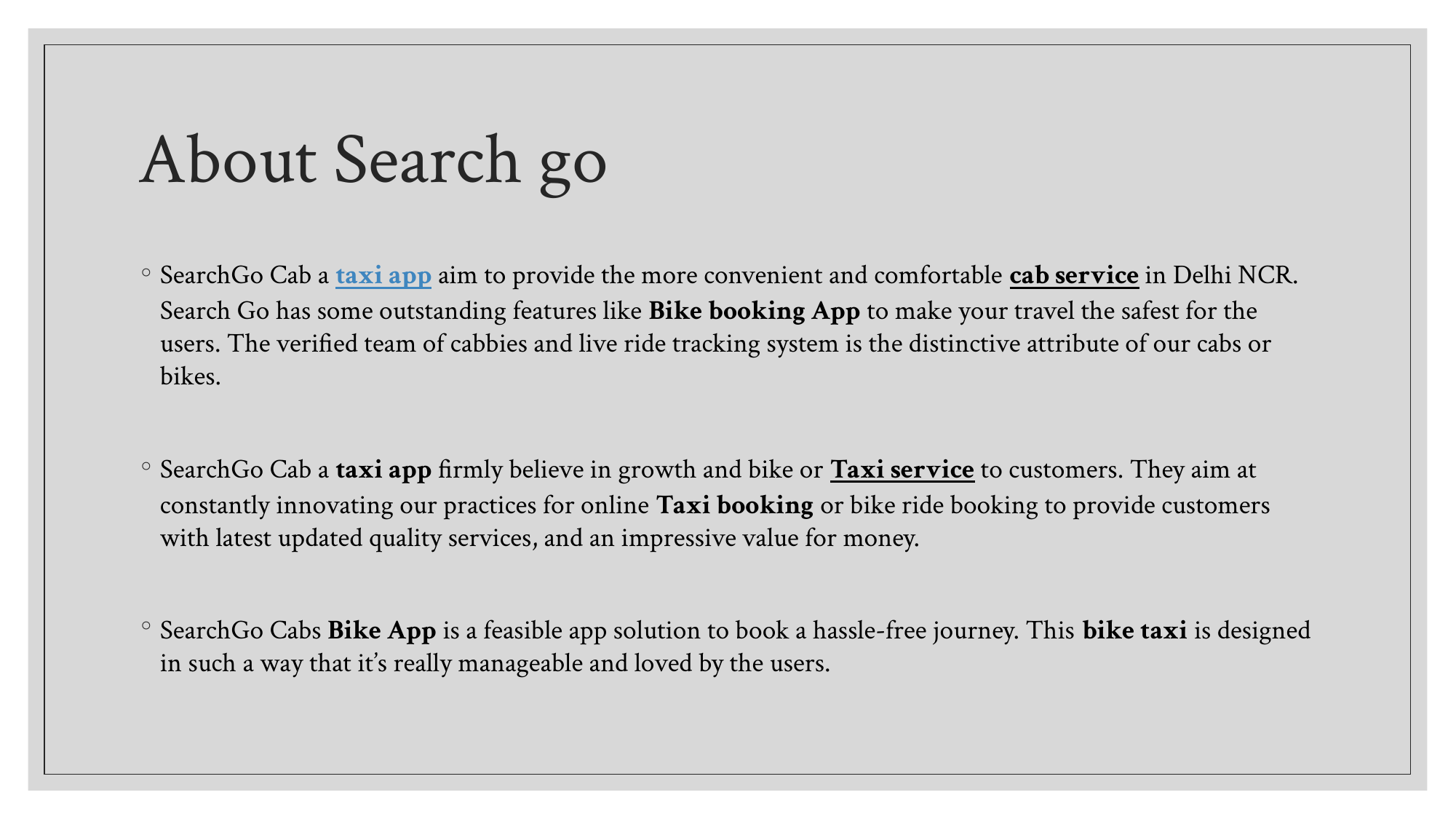

# About Search go
SearchGo Cab a taxi app aim to provide the more convenient and comfortable cab service in Delhi NCR. Search Go has some outstanding features like Bike booking App to make your travel the safest for the users. The verified team of cabbies and live ride tracking system is the distinctive attribute of our cabs or bikes.

SearchGo Cab a taxi app firmly believe in growth and bike or Taxi service to customers. They aim at constantly innovating our practices for online Taxi booking or bike ride booking to provide customers with latest updated quality services, and an impressive value for money.

SearchGo Cabs Bike App is a feasible app solution to book a hassle-free journey. This bike taxi is designed in such a way that it’s really manageable and loved by the users.